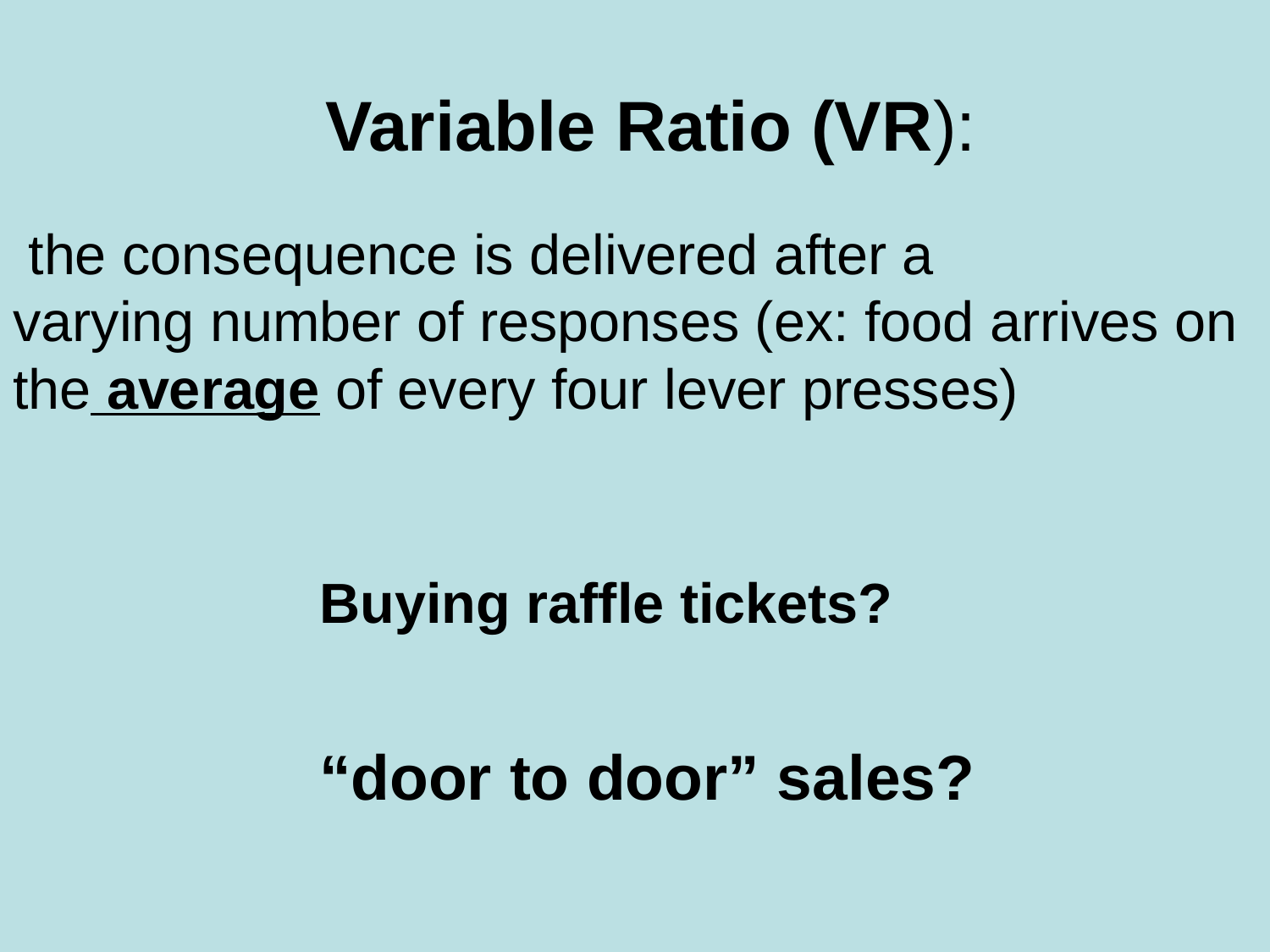

Variable Ratio (VR):
 the consequence is delivered after a
varying number of responses (ex: food arrives on
the average of every four lever presses)

Buying raffle tickets?
“door to door” sales?